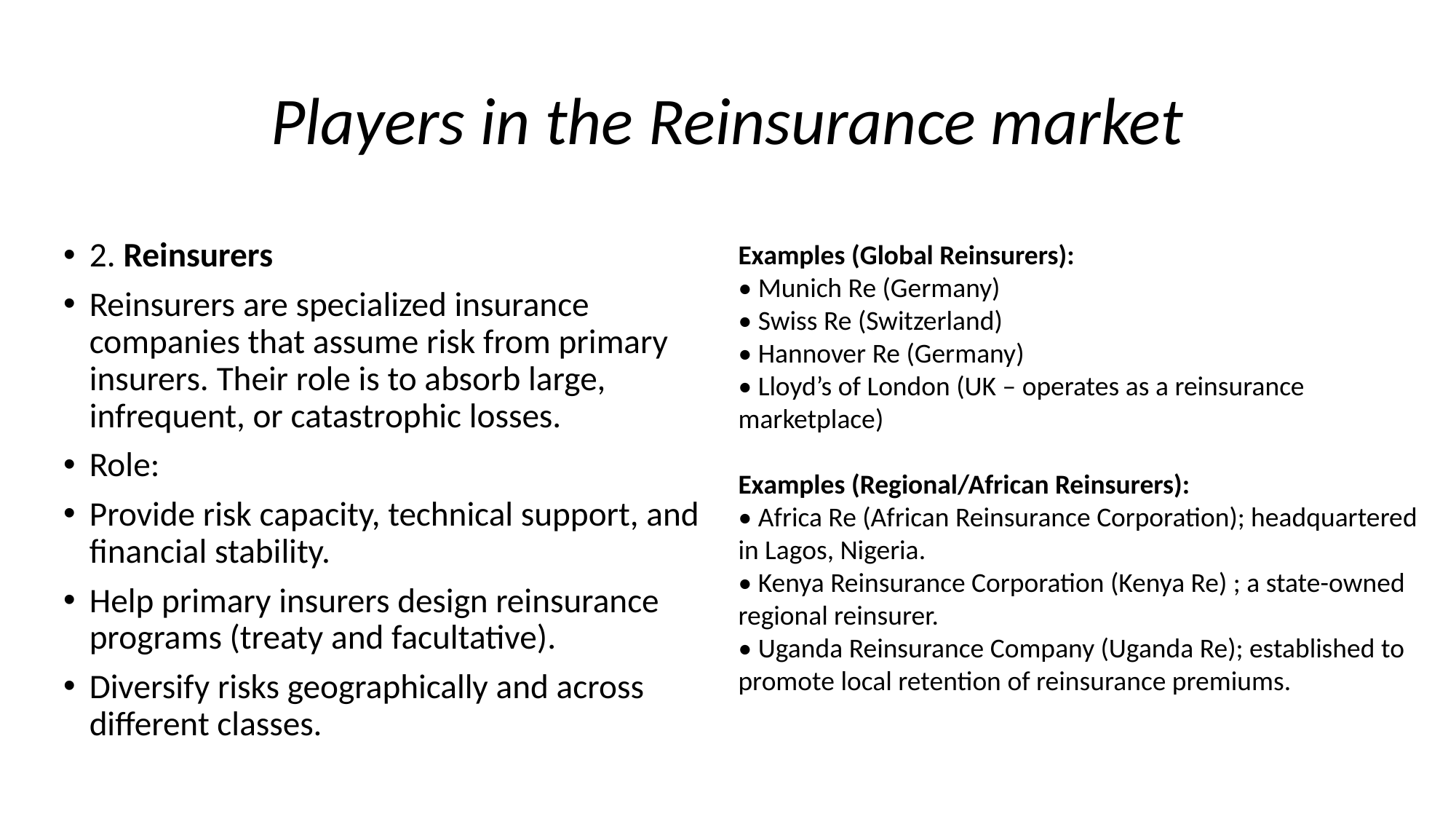

# Players in the Reinsurance market
2. Reinsurers
Reinsurers are specialized insurance companies that assume risk from primary insurers. Their role is to absorb large, infrequent, or catastrophic losses.
Role:
Provide risk capacity, technical support, and financial stability.
Help primary insurers design reinsurance programs (treaty and facultative).
Diversify risks geographically and across different classes.

Examples (Global Reinsurers):
• Munich Re (Germany)
• Swiss Re (Switzerland)
• Hannover Re (Germany)
• Lloyd’s of London (UK – operates as a reinsurance marketplace)

Examples (Regional/African Reinsurers):
• Africa Re (African Reinsurance Corporation); headquartered in Lagos, Nigeria.
• Kenya Reinsurance Corporation (Kenya Re) ; a state-owned regional reinsurer.
• Uganda Reinsurance Company (Uganda Re); established to promote local retention of reinsurance premiums.